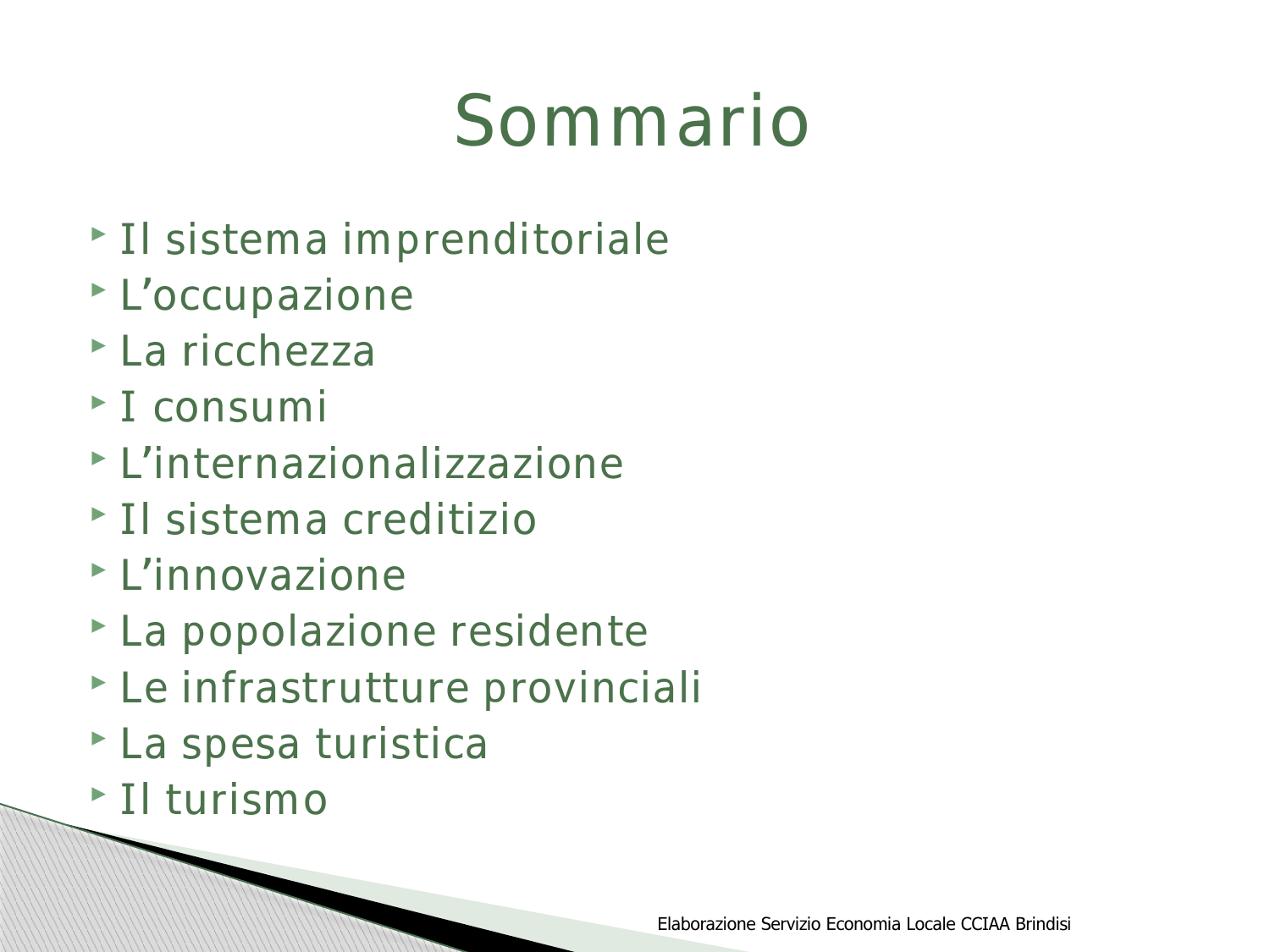

# Sommario
Il sistema imprenditoriale
L’occupazione
La ricchezza
I consumi
L’internazionalizzazione
Il sistema creditizio
L’innovazione
La popolazione residente
Le infrastrutture provinciali
La spesa turistica
Il turismo

Elaborazione Servizio Economia Locale CCIAA Brindisi